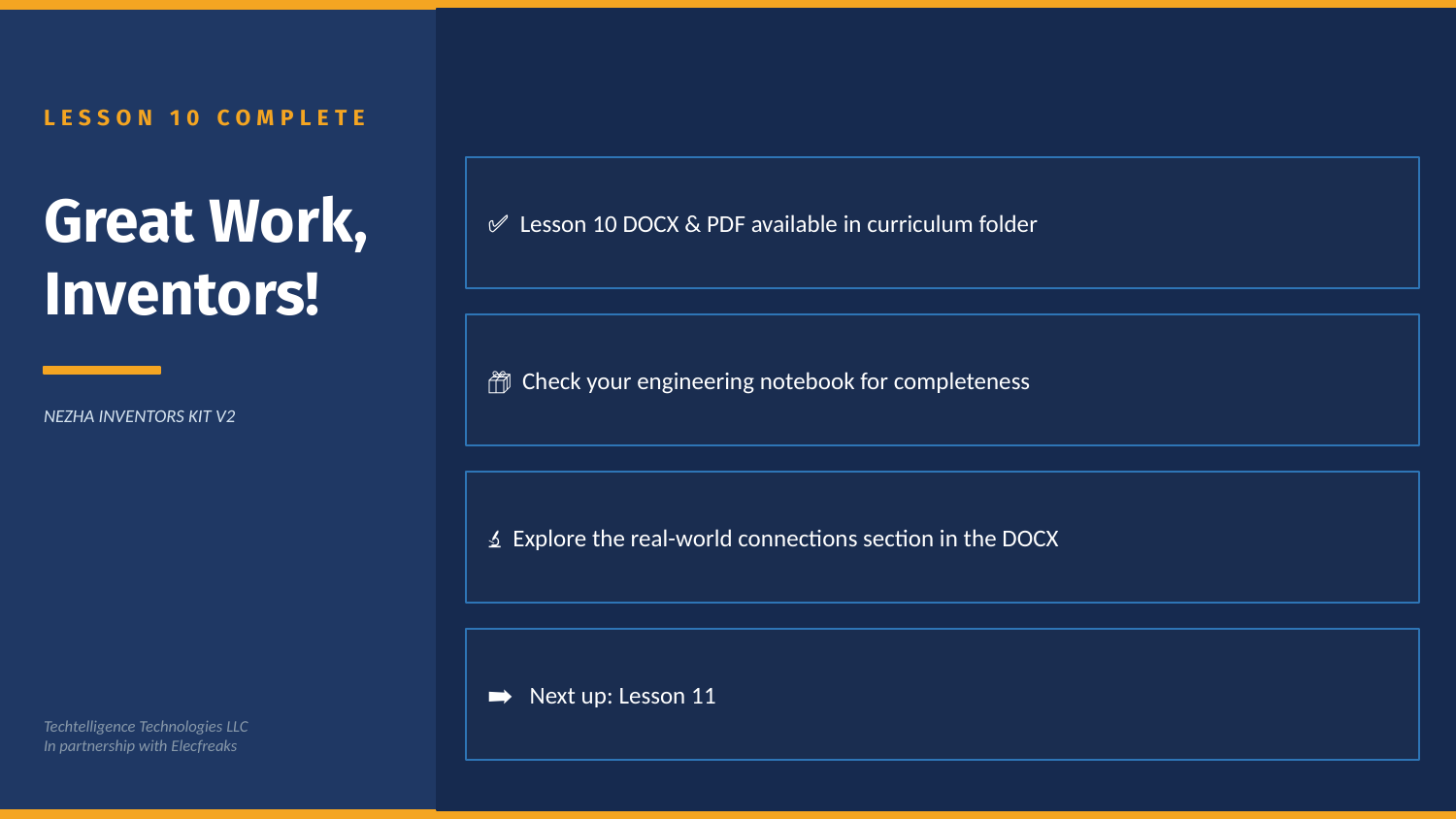

LESSON 10 COMPLETE
Great Work,
Inventors!

✅  Lesson 10 DOCX & PDF available in curriculum folder

📦  Check your engineering notebook for completeness

NEZHA INVENTORS KIT V2

🔬  Explore the real-world connections section in the DOCX

➡️   Next up: Lesson 11
Techtelligence Technologies LLC
In partnership with Elecfreaks